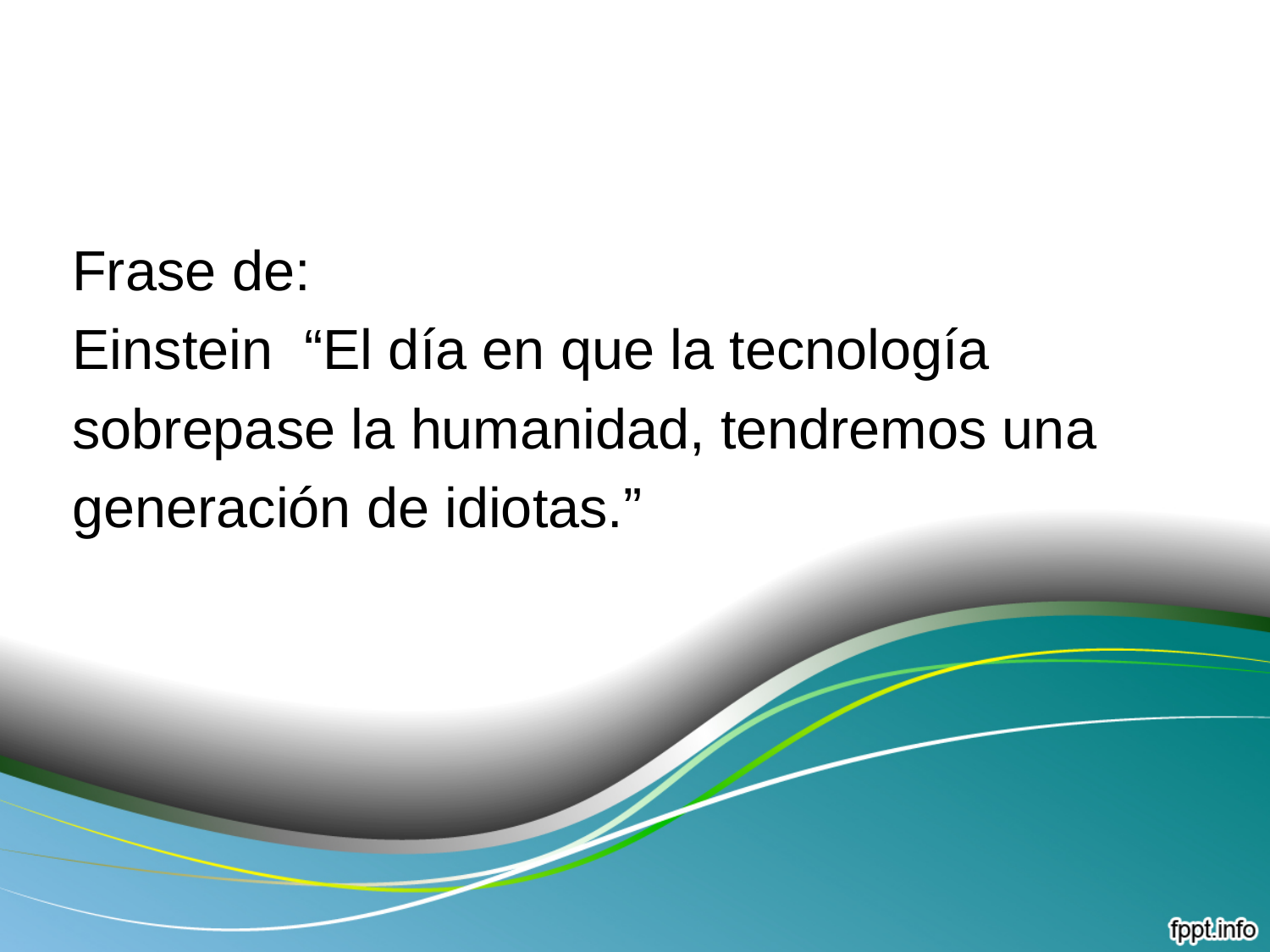

Frase de:
Einstein  “El día en que la tecnología
sobrepase la humanidad, tendremos una
generación de idiotas.”